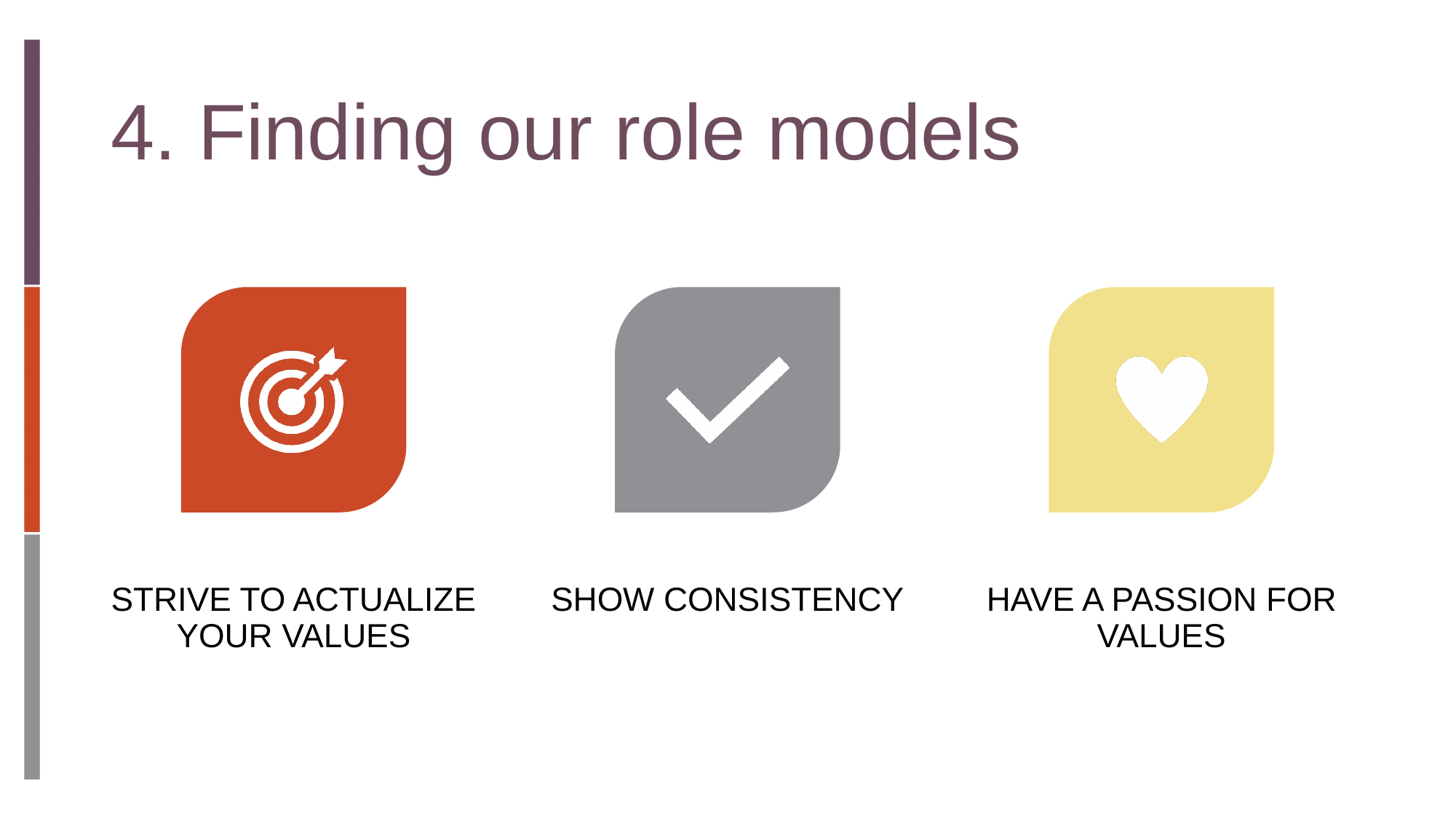

4. Finding our role models
Strive to actualize your values
Show consistency
Have a passion for values